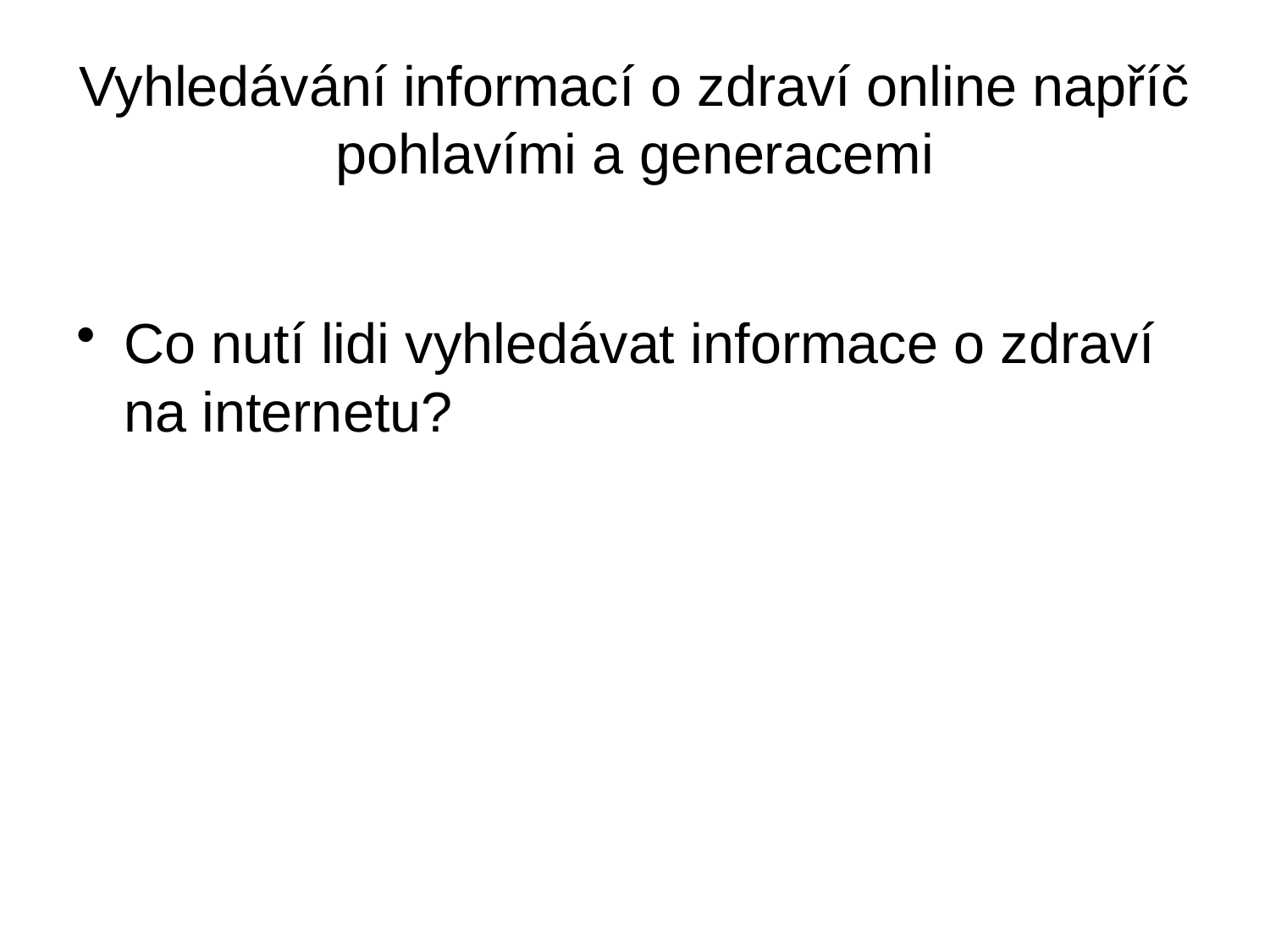

# Vyhledávání informací o zdraví online napříč pohlavími a generacemi

Co nutí lidi vyhledávat informace o zdraví na internetu?